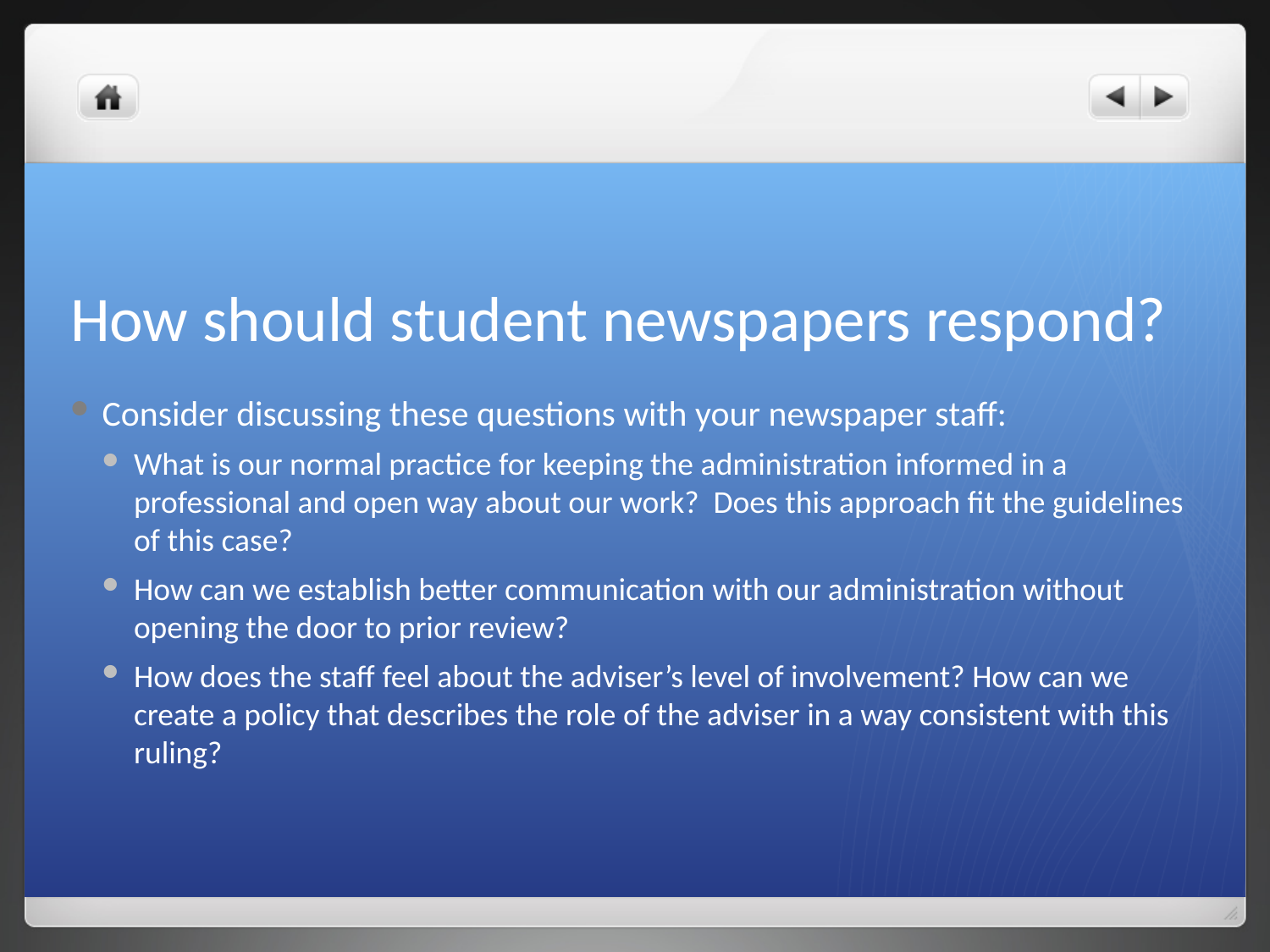

# How should student newspapers respond?
Consider discussing these questions with your newspaper staff:
What is our normal practice for keeping the administration informed in a professional and open way about our work?  Does this approach fit the guidelines of this case?
How can we establish better communication with our administration without opening the door to prior review?
How does the staff feel about the adviser’s level of involvement? How can we create a policy that describes the role of the adviser in a way consistent with this ruling?